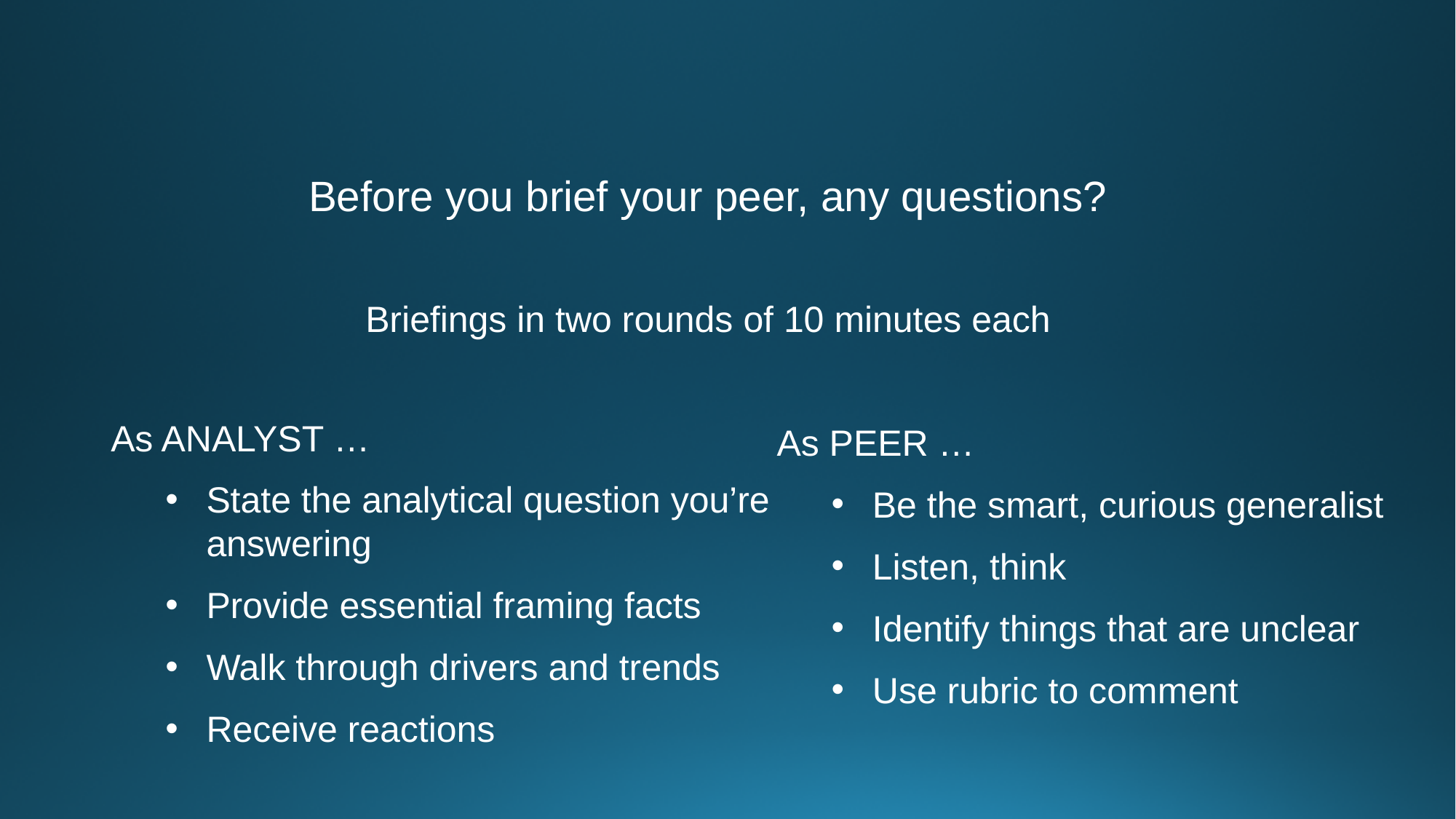

Before you brief your peer, any questions?
Briefings in two rounds of 10 minutes each
As ANALYST …
State the analytical question you’re answering
Provide essential framing facts
Walk through drivers and trends
Receive reactions

As PEER …
Be the smart, curious generalist
Listen, think
Identify things that are unclear
Use rubric to comment